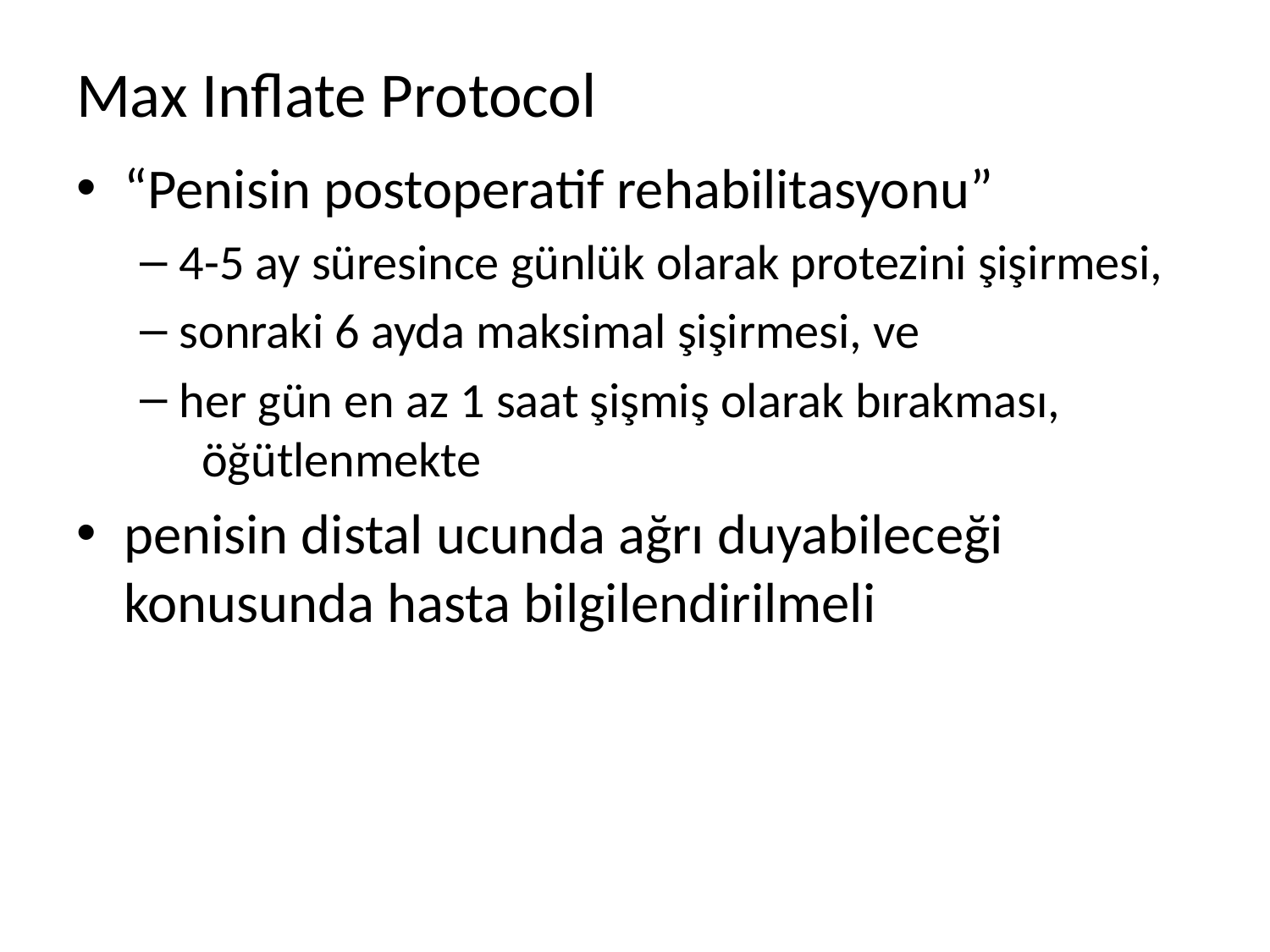

# Max Inflate Protocol
“Penisin postoperatif rehabilitasyonu”
4-5 ay süresince günlük olarak protezini şişirmesi,
sonraki 6 ayda maksimal şişirmesi, ve
her gün en az 1 saat şişmiş olarak bırakması,              öğütlenmekte
penisin distal ucunda ağrı duyabileceği konusunda hasta bilgilendirilmeli